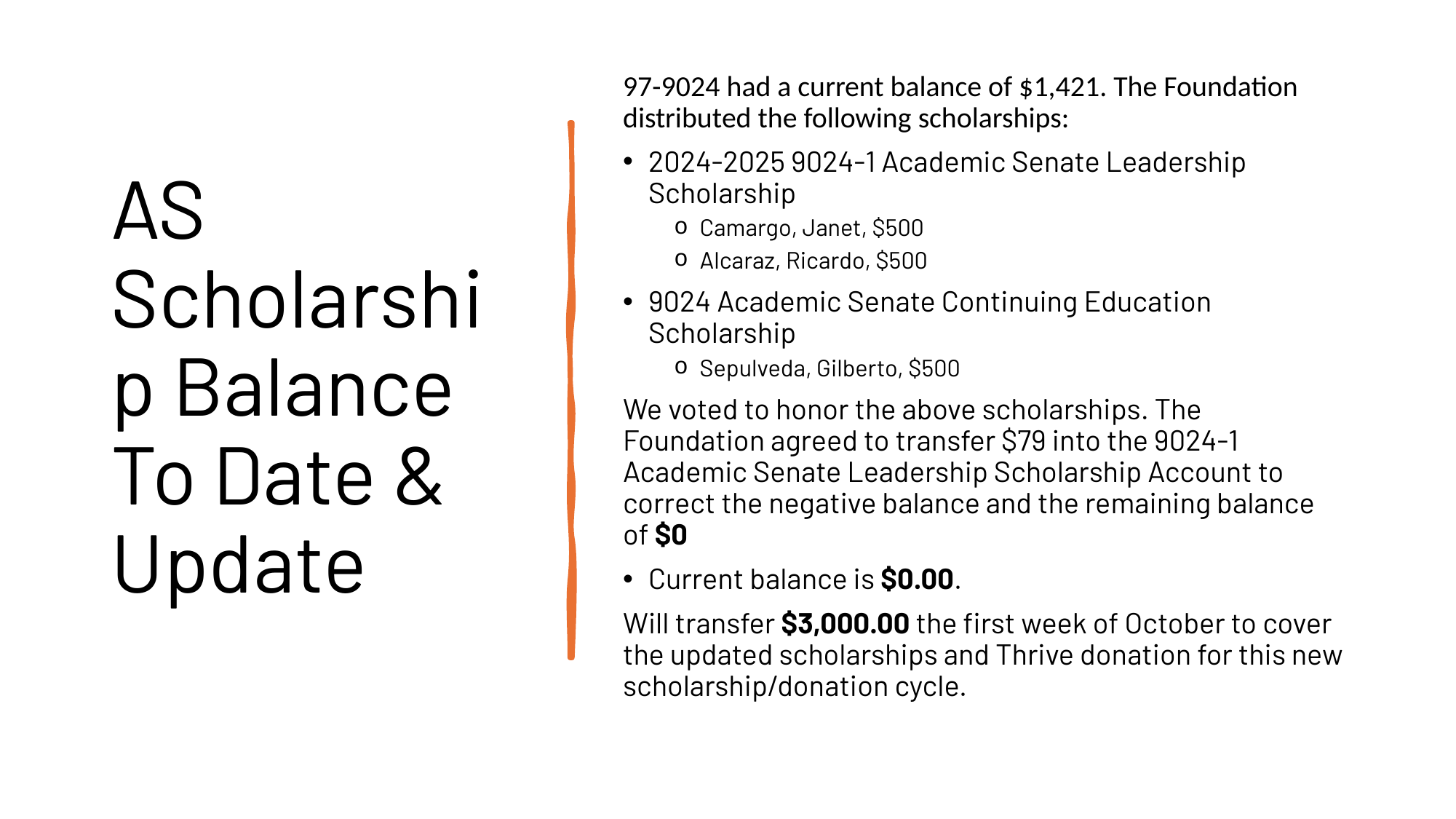

# AS Scholarship Balance To Date & Update
97-9024 had a current balance of $1,421. The Foundation distributed the following scholarships:
2024-2025 9024-1 Academic Senate Leadership Scholarship
Camargo, Janet, $500
Alcaraz, Ricardo, $500
9024 Academic Senate Continuing Education Scholarship
Sepulveda, Gilberto, $500
We voted to honor the above scholarships. The Foundation agreed to transfer $79 into the 9024-1 Academic Senate Leadership Scholarship Account to correct the negative balance and the remaining balance of $0
Current balance is $0.00.
Will transfer $3,000.00 the first week of October to cover the updated scholarships and Thrive donation for this new scholarship/donation cycle.